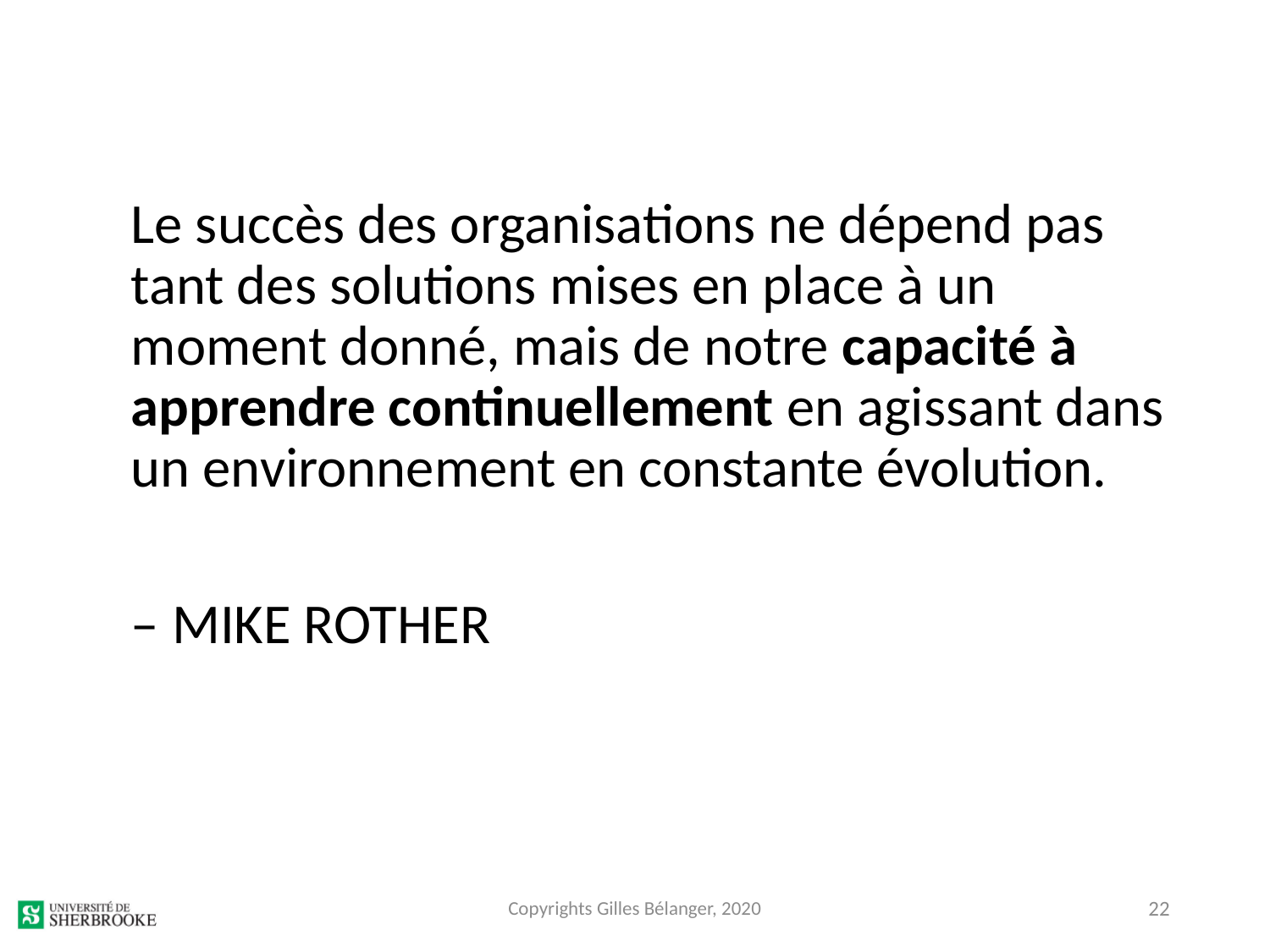

Le succès des organisations ne dépend pas tant des solutions mises en place à un moment donné, mais de notre capacité à apprendre continuellement en agissant dans un environnement en constante évolution.

– MIKE ROTHER
Copyrights Gilles Bélanger, 2020
22